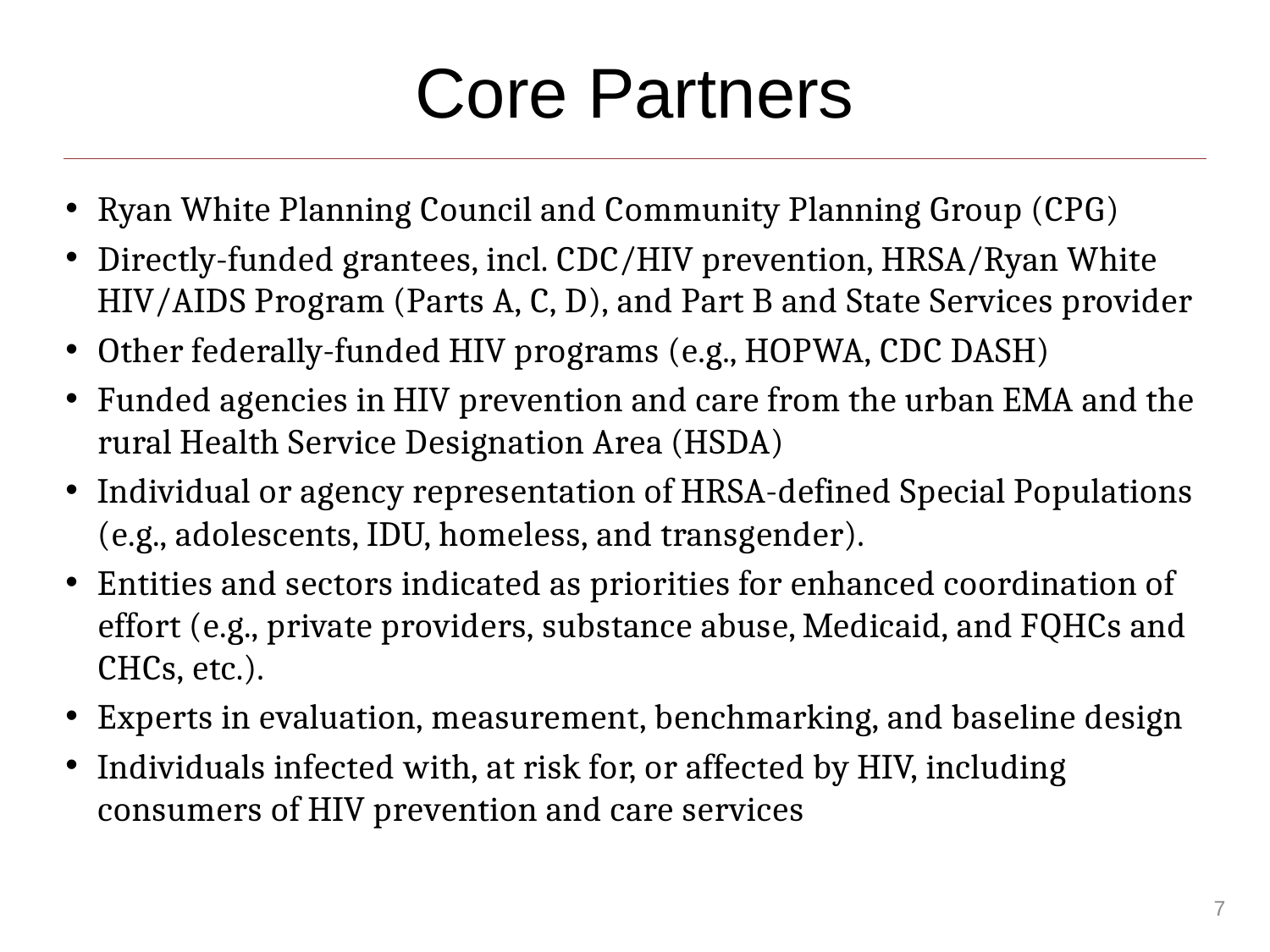

# Core Partners
Ryan White Planning Council and Community Planning Group (CPG)
Directly-funded grantees, incl. CDC/HIV prevention, HRSA/Ryan White HIV/AIDS Program (Parts A, C, D), and Part B and State Services provider
Other federally-funded HIV programs (e.g., HOPWA, CDC DASH)
Funded agencies in HIV prevention and care from the urban EMA and the rural Health Service Designation Area (HSDA)
Individual or agency representation of HRSA-defined Special Populations (e.g., adolescents, IDU, homeless, and transgender).
Entities and sectors indicated as priorities for enhanced coordination of effort (e.g., private providers, substance abuse, Medicaid, and FQHCs and CHCs, etc.).
Experts in evaluation, measurement, benchmarking, and baseline design
Individuals infected with, at risk for, or affected by HIV, including consumers of HIV prevention and care services
7